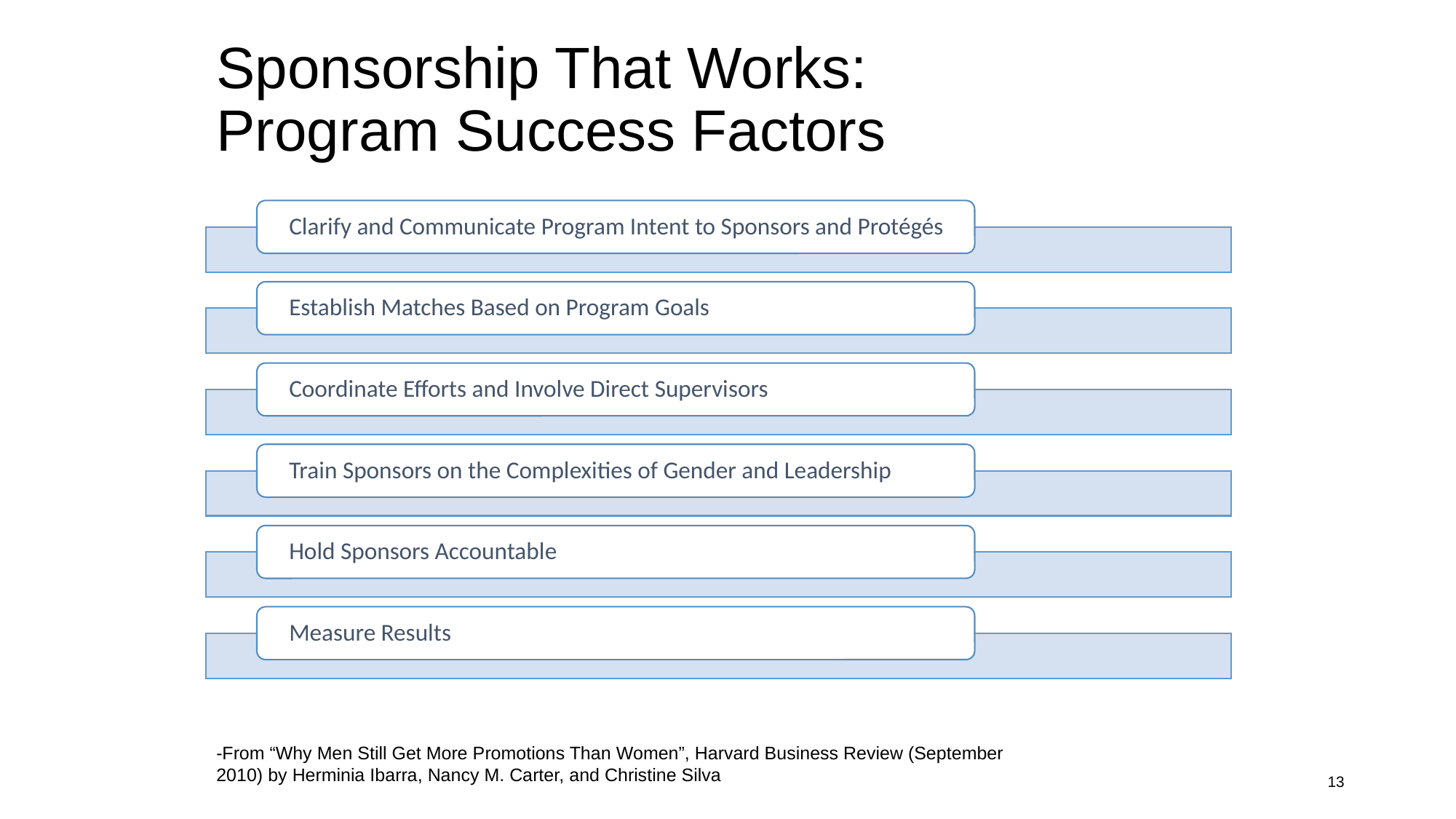

# Sponsorship That Works: Program Success Factors
Clarify and Communicate Program Intent to Sponsors and Protégés
Establish Matches Based on Program Goals
Coordinate Efforts and Involve Direct Supervisors
Train Sponsors on the Complexities of Gender and Leadership
Hold Sponsors Accountable
Measure Results
-From “Why Men Still Get More Promotions Than Women”, Harvard Business Review (September 2010) by Herminia Ibarra, Nancy M. Carter, and Christine Silva
13